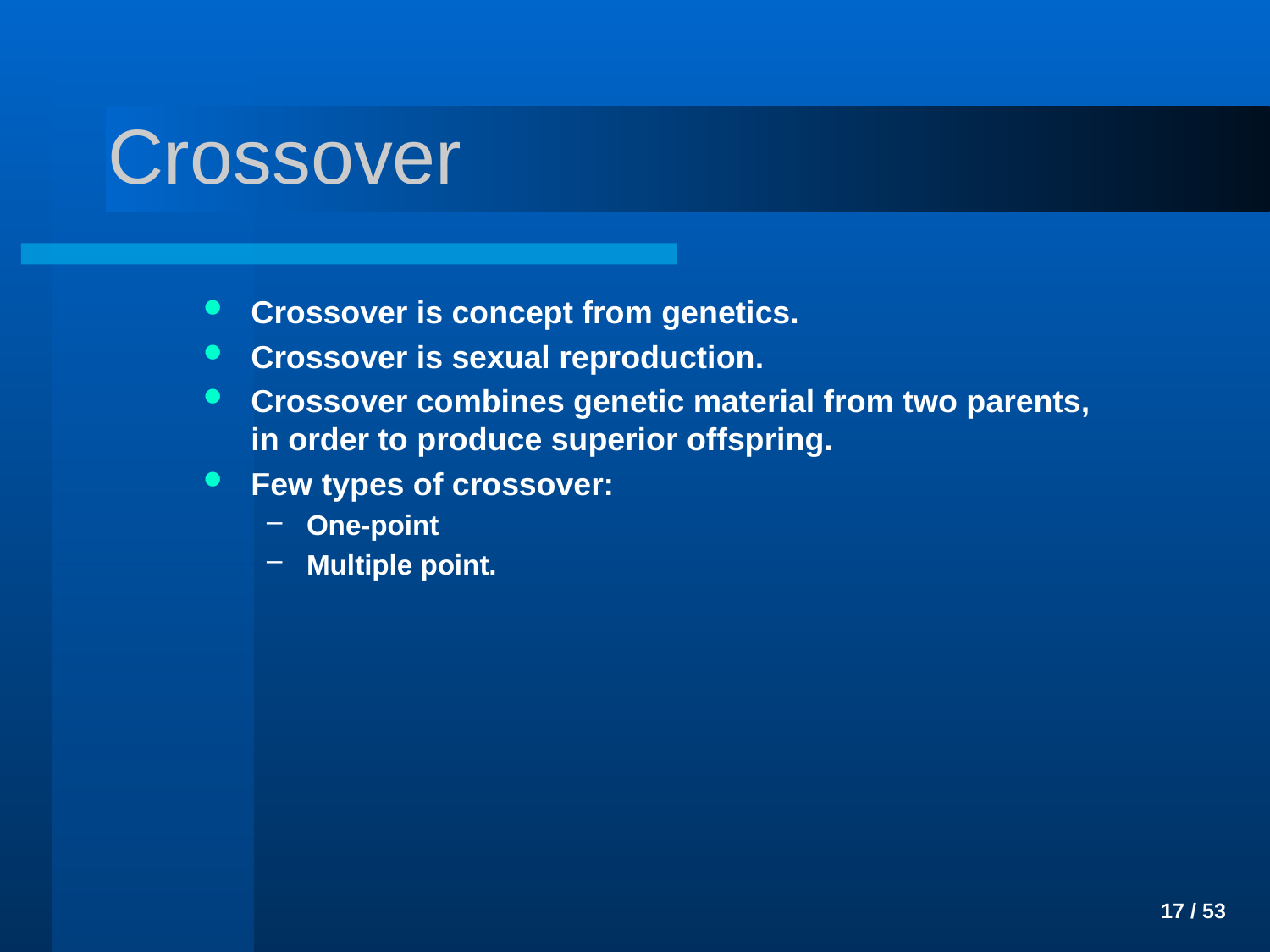

# Crossover
Crossover is concept from genetics.
Crossover is sexual reproduction.
Crossover combines genetic material from two parents,
in order to produce superior offspring.
Few types of crossover:
One-point
Multiple point.

 17 / 53